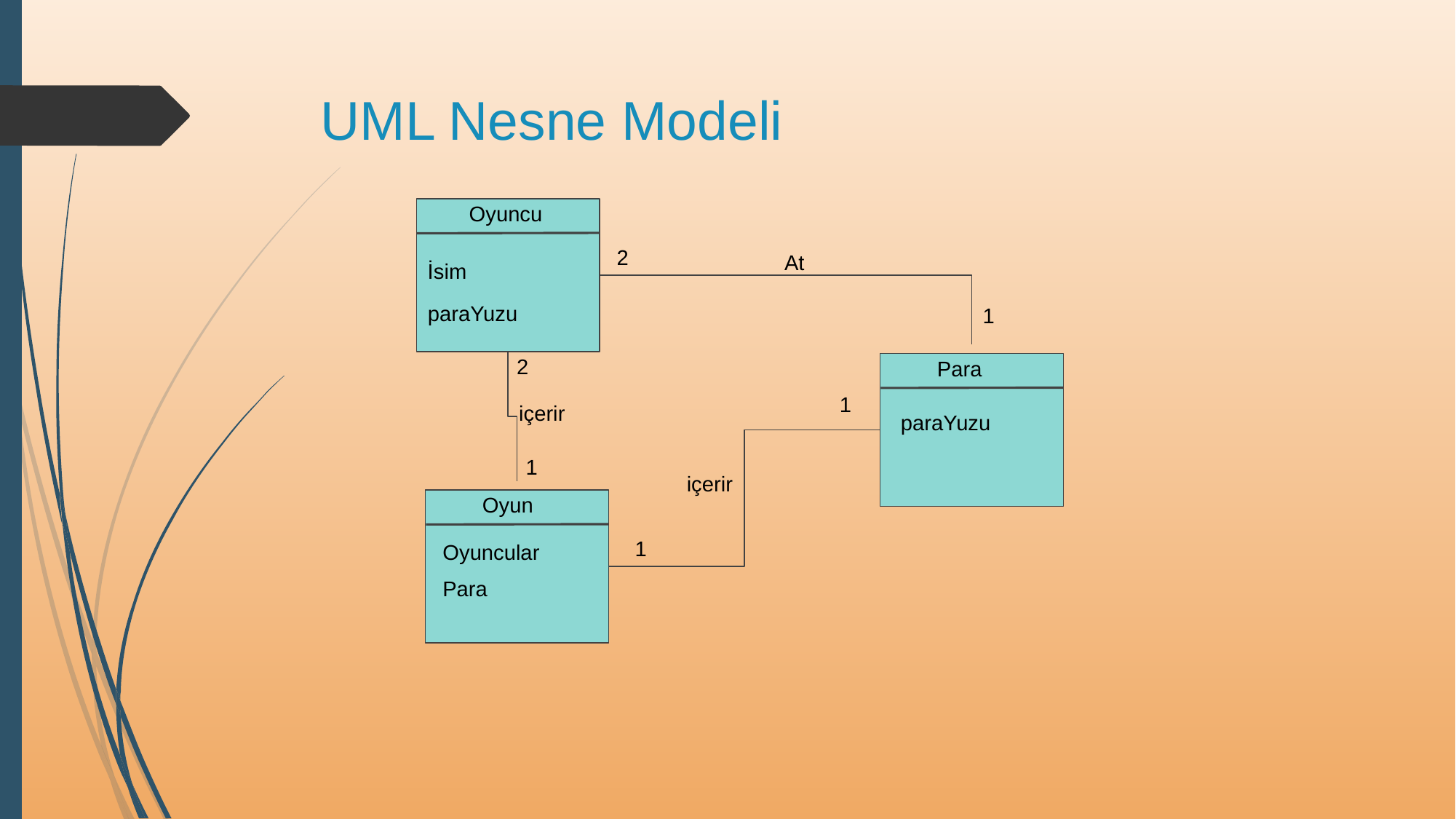

# UML Nesne Modeli

Oyuncu

2
At
İsim
paraYuzu
1
2
Para

1
içerir
paraYuzu
1
içerir
Oyun

1
Oyuncular
Para